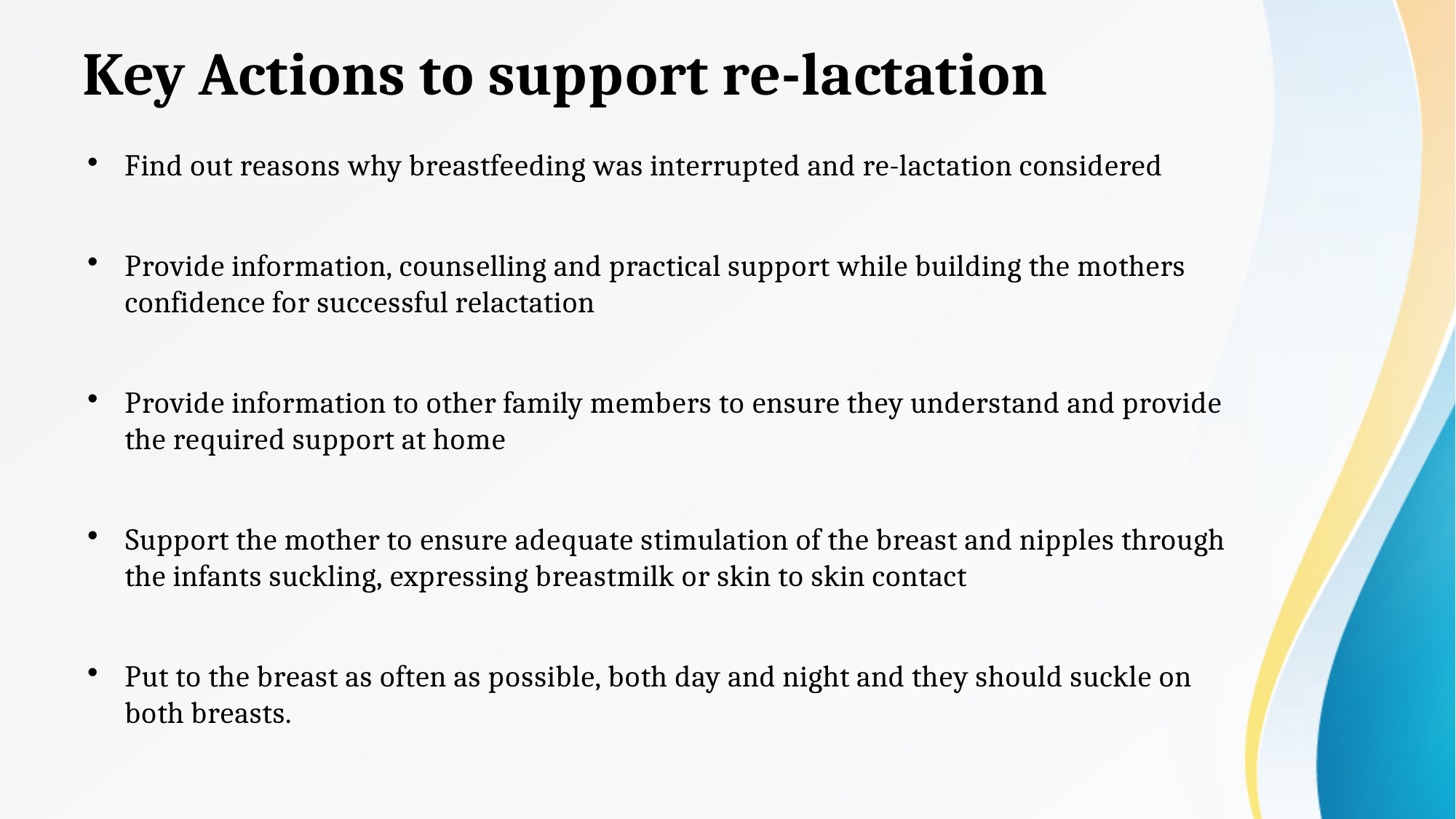

# Key Actions to support re-lactation
Find out reasons why breastfeeding was interrupted and re-lactation considered

Provide information, counselling and practical support while building the mothers confidence for successful relactation

Provide information to other family members to ensure they understand and provide the required support at home

Support the mother to ensure adequate stimulation of the breast and nipples through the infants suckling, expressing breastmilk or skin to skin contact

Put to the breast as often as possible, both day and night and they should suckle on both breasts.